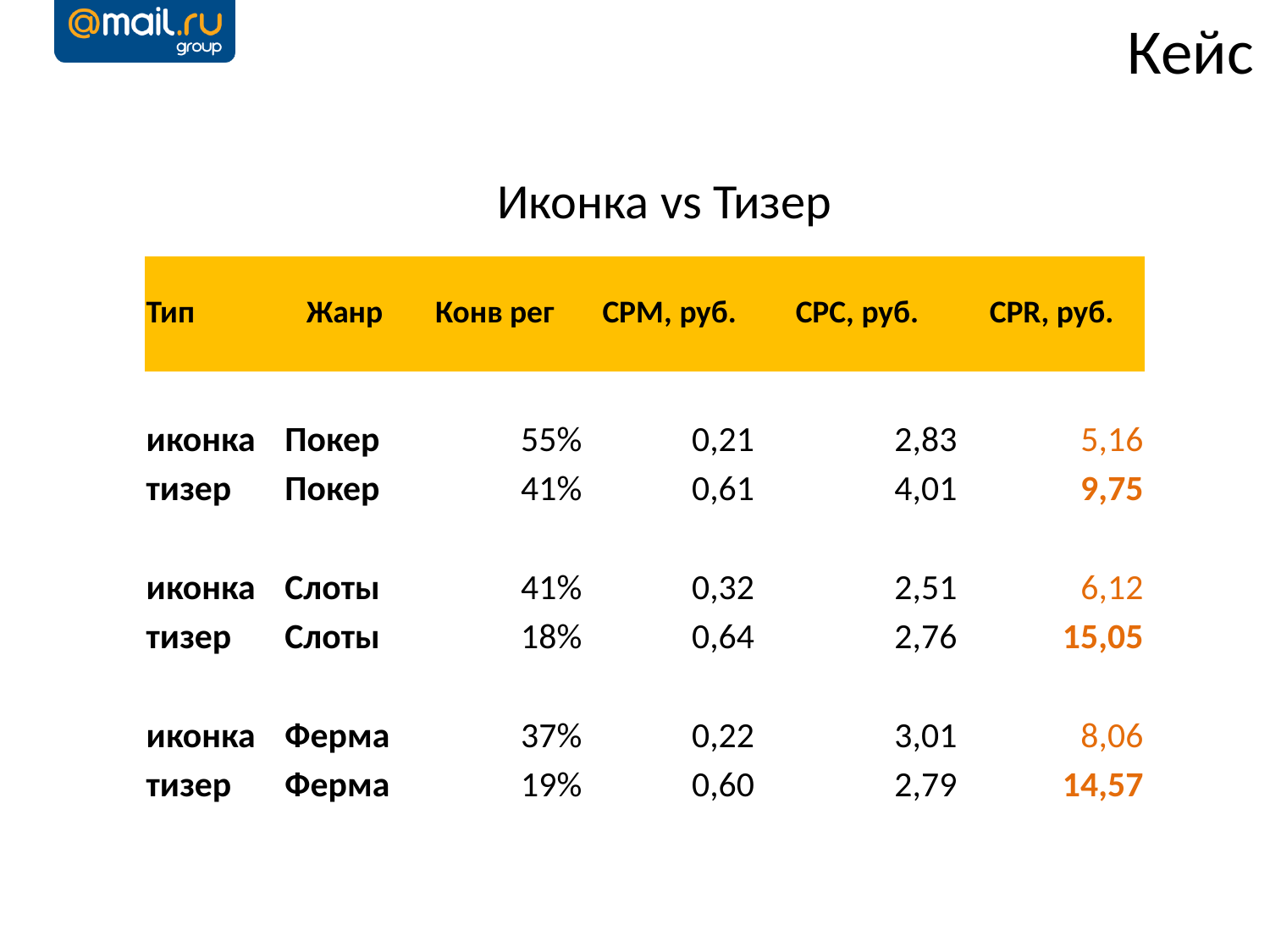

Кейс
Иконка vs Тизер
| Тип | Жанр | Конв рег | CPM, руб. | CPC, руб. | CPR, руб. |
| --- | --- | --- | --- | --- | --- |
|  |  |  |  |  |  |
| иконка | Покер | 55% | 0,21 | 2,83 | 5,16 |
| тизер | Покер | 41% | 0,61 | 4,01 | 9,75 |
|  |  |  |  |  |  |
| иконка | Слоты | 41% | 0,32 | 2,51 | 6,12 |
| тизер | Слоты | 18% | 0,64 | 2,76 | 15,05 |
|  |  |  |  |  |  |
| иконка | Ферма | 37% | 0,22 | 3,01 | 8,06 |
| тизер | Ферма | 19% | 0,60 | 2,79 | 14,57 |